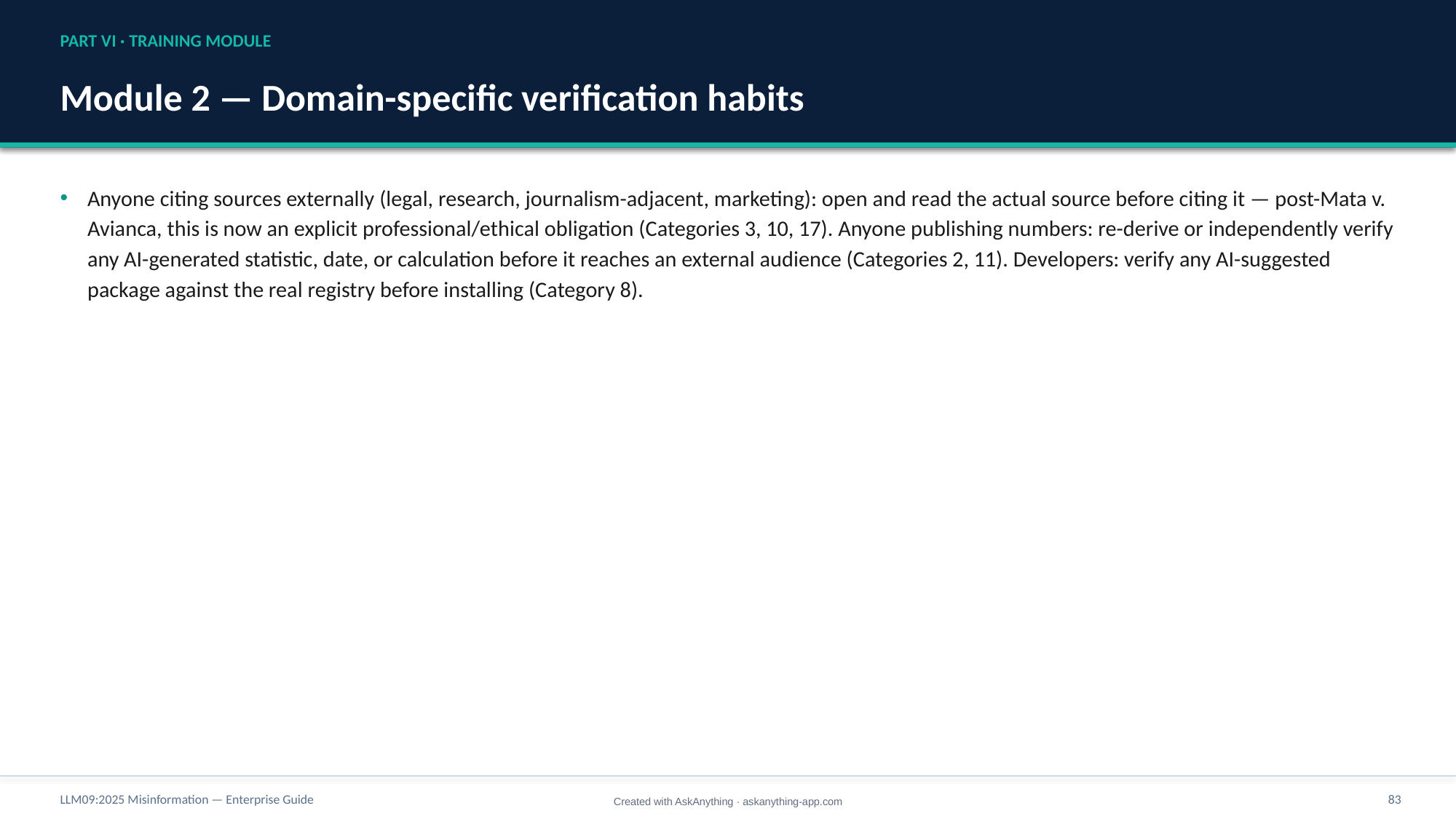

PART VI · TRAINING MODULE
Module 2 — Domain-specific verification habits

Anyone citing sources externally (legal, research, journalism-adjacent, marketing): open and read the actual source before citing it — post-Mata v. Avianca, this is now an explicit professional/ethical obligation (Categories 3, 10, 17). Anyone publishing numbers: re-derive or independently verify any AI-generated statistic, date, or calculation before it reaches an external audience (Categories 2, 11). Developers: verify any AI-suggested package against the real registry before installing (Category 8).

LLM09:2025 Misinformation — Enterprise Guide
83
Created with AskAnything · askanything-app.com